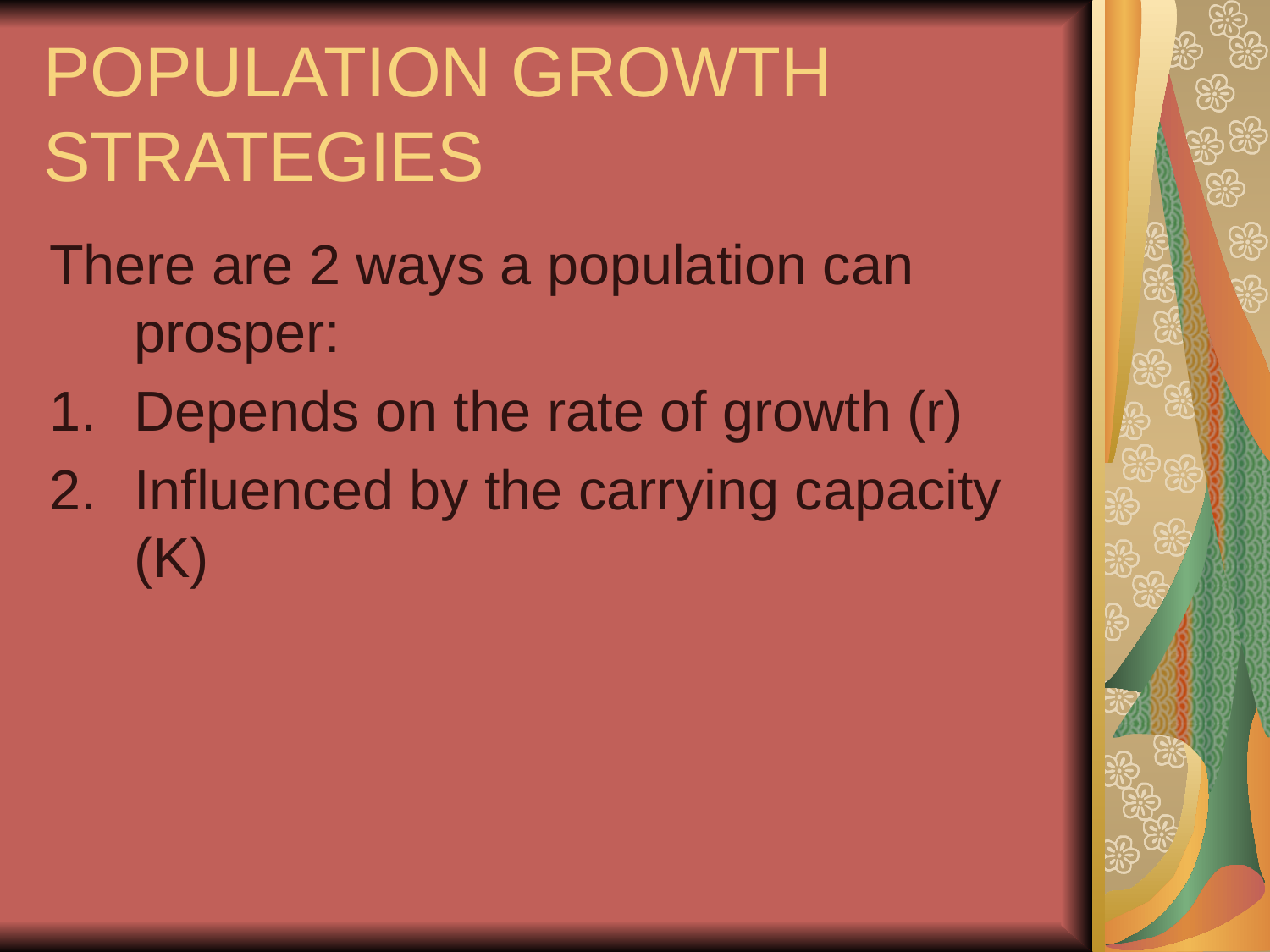

# POPULATION GROWTH STRATEGIES
There are 2 ways a population can prosper:
Depends on the rate of growth (r)
Influenced by the carrying capacity (K)